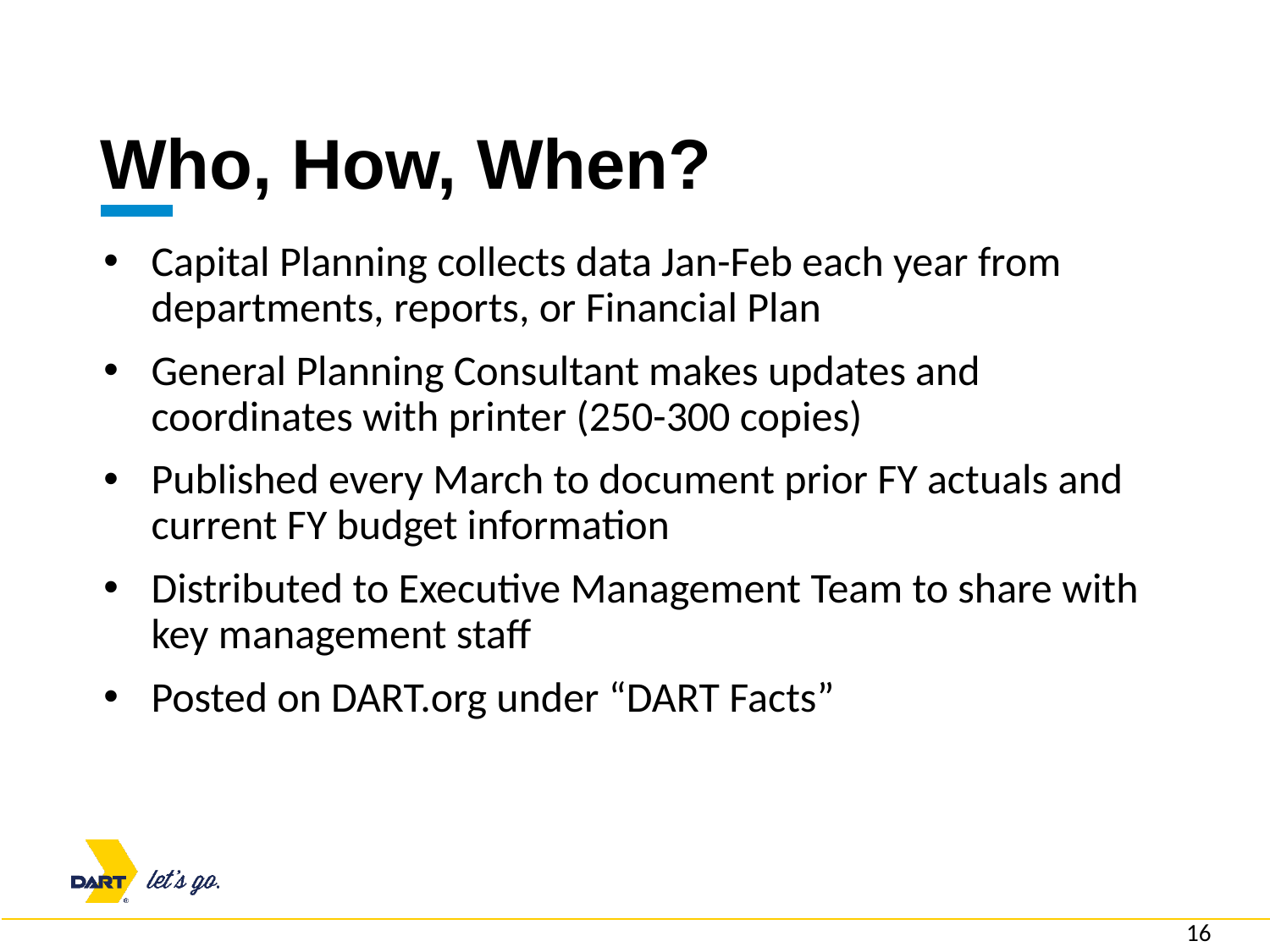

# Who, How, When?
Capital Planning collects data Jan-Feb each year from departments, reports, or Financial Plan
General Planning Consultant makes updates and coordinates with printer (250-300 copies)
Published every March to document prior FY actuals and current FY budget information
Distributed to Executive Management Team to share with key management staff
Posted on DART.org under “DART Facts”